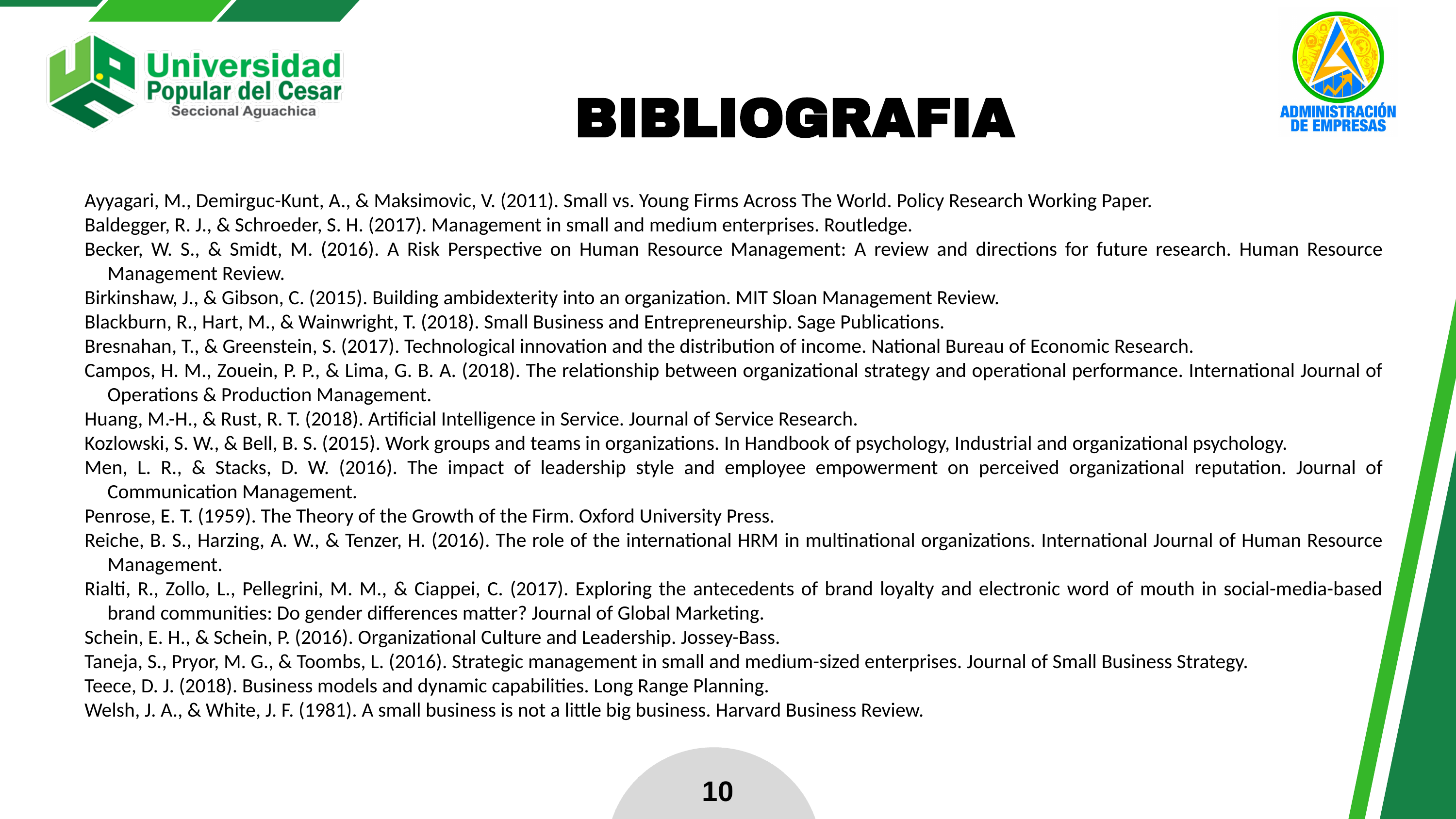

BIBLIOGRAFIA
Ayyagari, M., Demirguc-Kunt, A., & Maksimovic, V. (2011). Small vs. Young Firms Across The World. Policy Research Working Paper.
Baldegger, R. J., & Schroeder, S. H. (2017). Management in small and medium enterprises. Routledge.
Becker, W. S., & Smidt, M. (2016). A Risk Perspective on Human Resource Management: A review and directions for future research. Human Resource Management Review.
Birkinshaw, J., & Gibson, C. (2015). Building ambidexterity into an organization. MIT Sloan Management Review.
Blackburn, R., Hart, M., & Wainwright, T. (2018). Small Business and Entrepreneurship. Sage Publications.
Bresnahan, T., & Greenstein, S. (2017). Technological innovation and the distribution of income. National Bureau of Economic Research.
Campos, H. M., Zouein, P. P., & Lima, G. B. A. (2018). The relationship between organizational strategy and operational performance. International Journal of Operations & Production Management.
Huang, M.-H., & Rust, R. T. (2018). Artificial Intelligence in Service. Journal of Service Research.
Kozlowski, S. W., & Bell, B. S. (2015). Work groups and teams in organizations. In Handbook of psychology, Industrial and organizational psychology.
Men, L. R., & Stacks, D. W. (2016). The impact of leadership style and employee empowerment on perceived organizational reputation. Journal of Communication Management.
Penrose, E. T. (1959). The Theory of the Growth of the Firm. Oxford University Press.
Reiche, B. S., Harzing, A. W., & Tenzer, H. (2016). The role of the international HRM in multinational organizations. International Journal of Human Resource Management.
Rialti, R., Zollo, L., Pellegrini, M. M., & Ciappei, C. (2017). Exploring the antecedents of brand loyalty and electronic word of mouth in social-media-based brand communities: Do gender differences matter? Journal of Global Marketing.
Schein, E. H., & Schein, P. (2016). Organizational Culture and Leadership. Jossey-Bass.
Taneja, S., Pryor, M. G., & Toombs, L. (2016). Strategic management in small and medium-sized enterprises. Journal of Small Business Strategy.
Teece, D. J. (2018). Business models and dynamic capabilities. Long Range Planning.
Welsh, J. A., & White, J. F. (1981). A small business is not a little big business. Harvard Business Review.
10